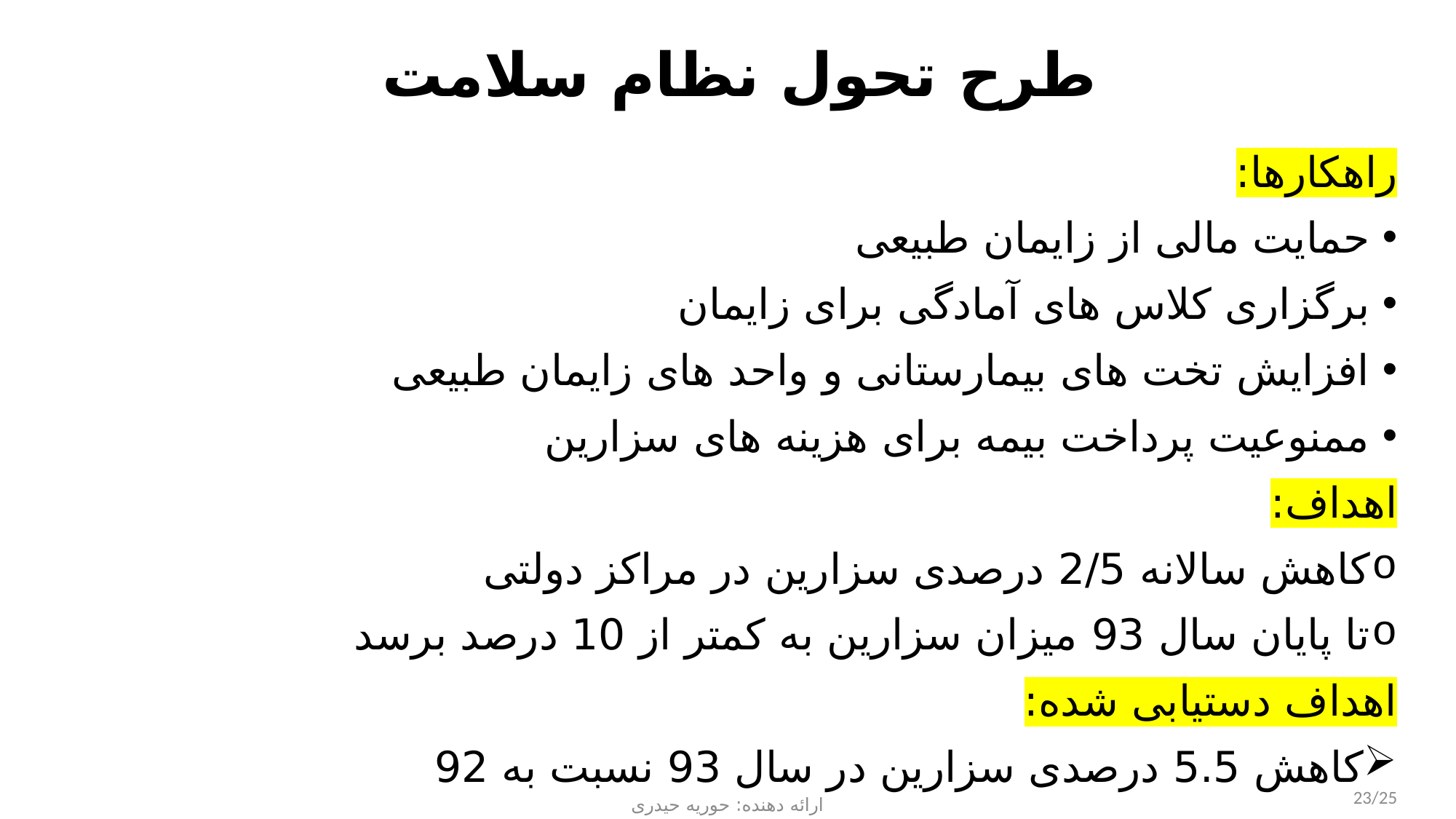

# طرح تحول نظام سلامت
راهکارها:
حمایت مالی از زایمان طبیعی
برگزاری کلاس های آمادگی برای زایمان
افزایش تخت های بیمارستانی و واحد های زایمان طبیعی
ممنوعیت پرداخت بیمه برای هزینه های سزارین
اهداف:
کاهش سالانه 2/5 درصدی سزارین در مراکز دولتی
تا پایان سال 93 میزان سزارین به کمتر از 10 درصد برسد
اهداف دستیابی شده:
کاهش 5.5 درصدی سزارین در سال 93 نسبت به 92

23/25
ارائه دهنده: حوریه حیدری